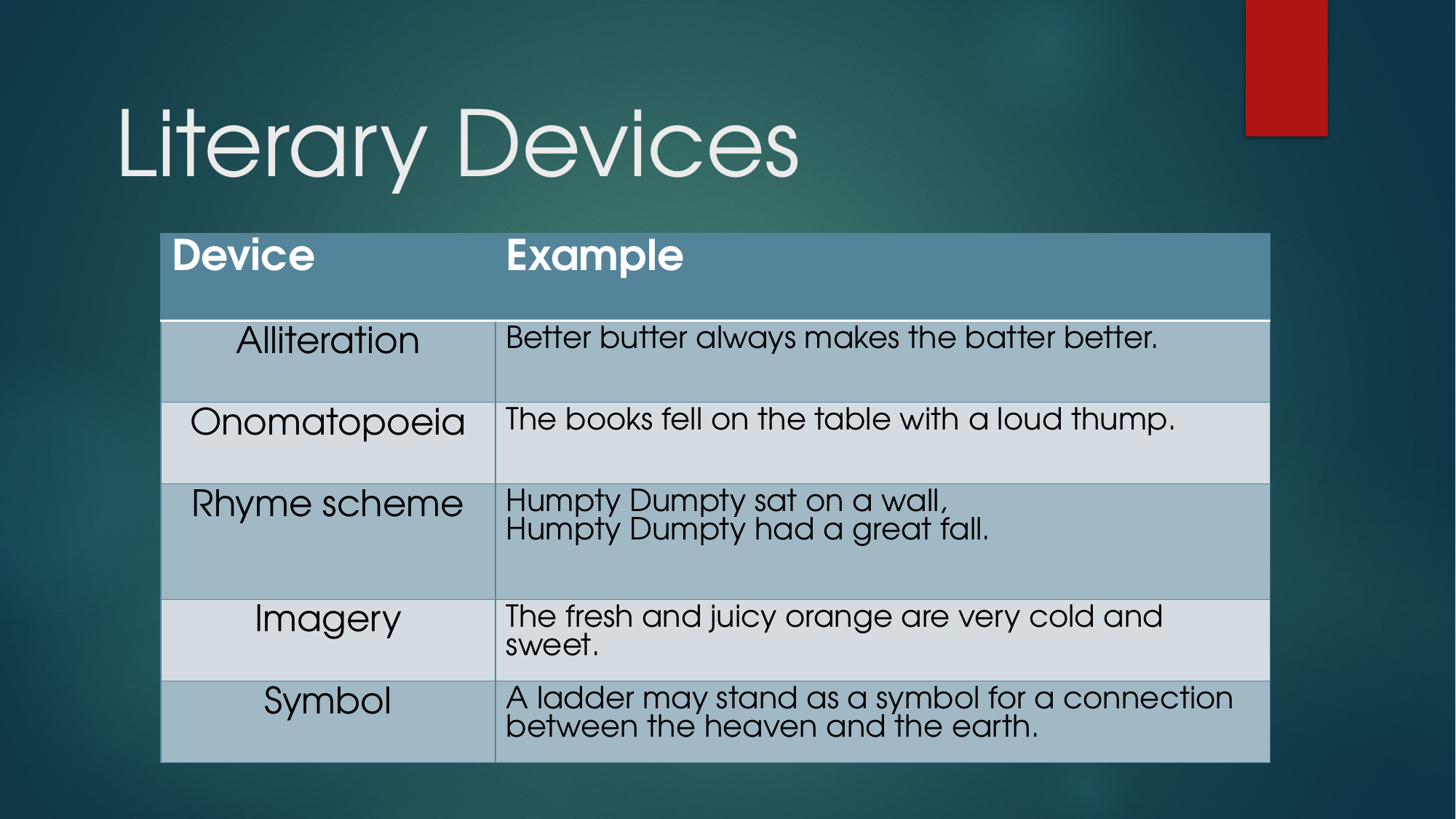

# Literary Devices
| Device | Example |
| --- | --- |
| Alliteration | Better butter always makes the batter better. |
| Onomatopoeia | The books fell on the table with a loud thump. |
| Rhyme scheme | Humpty Dumpty sat on a wall, Humpty Dumpty had a great fall. |
| Imagery | The fresh and juicy orange are very cold and sweet. |
| Symbol | A ladder may stand as a symbol for a connection between the heaven and the earth. |